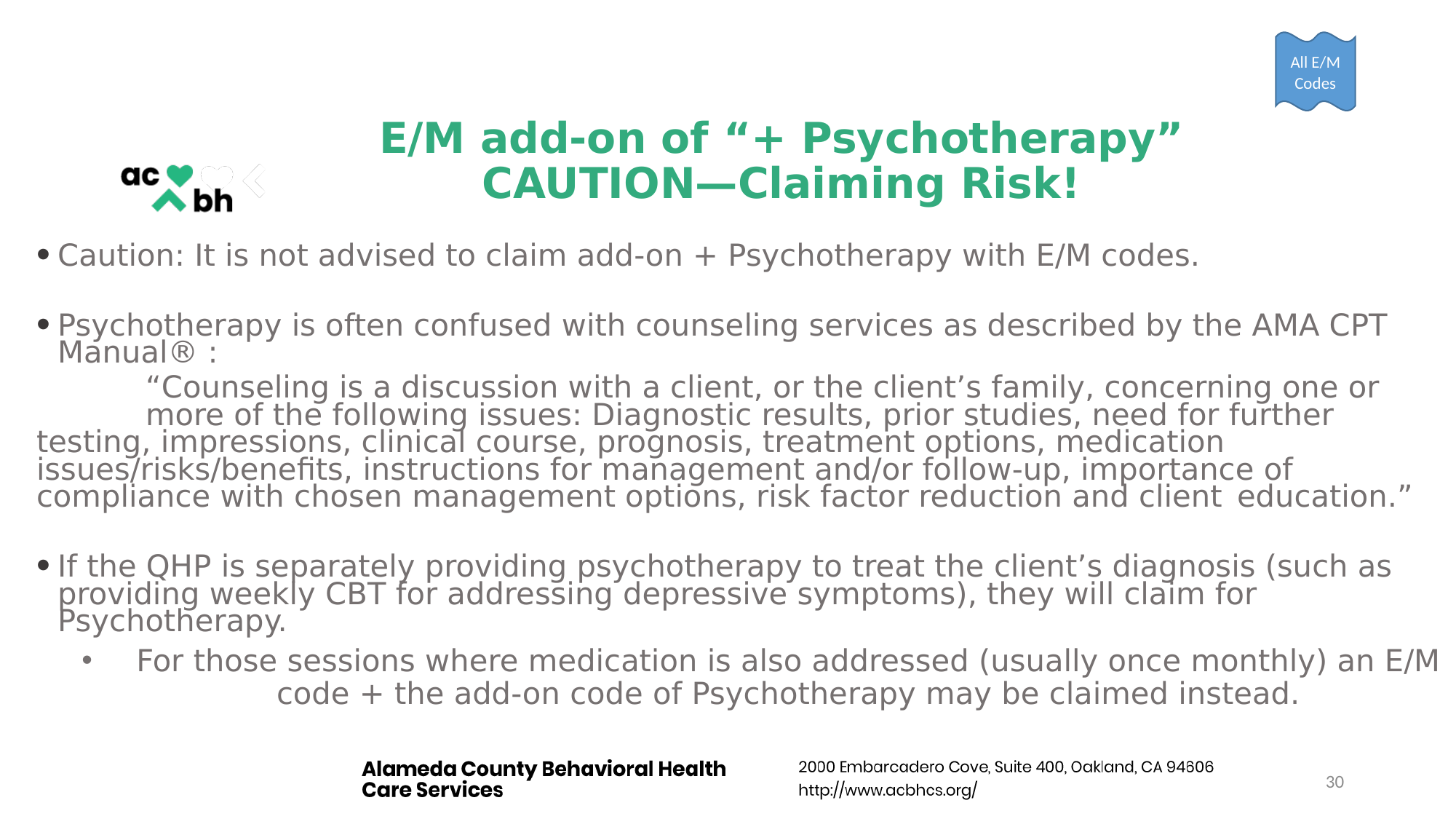

All E/M Codes
# E/M add-on of “+ Psychotherapy” CAUTION—Claiming Risk!
Caution: It is not advised to claim add-on + Psychotherapy with E/M codes.

Psychotherapy is often confused with counseling services as described by the AMA CPT  Manual® :
	“Counseling is a discussion with a client, or the client’s family, concerning one or	more of the following issues: Diagnostic results, prior studies, need for further 	testing, impressions, clinical course, prognosis, treatment options, medication 	issues/risks/benefits, instructions for management and/or follow-up, importance of 	compliance with chosen management options, risk factor reduction and client 	education.”

If the QHP is separately providing psychotherapy to treat the client’s diagnosis (such as providing weekly CBT for addressing depressive symptoms), they will claim for Psychotherapy.
For those sessions where medication is also addressed (usually once monthly) an E/M code + the add-on code of Psychotherapy may be claimed instead.

30